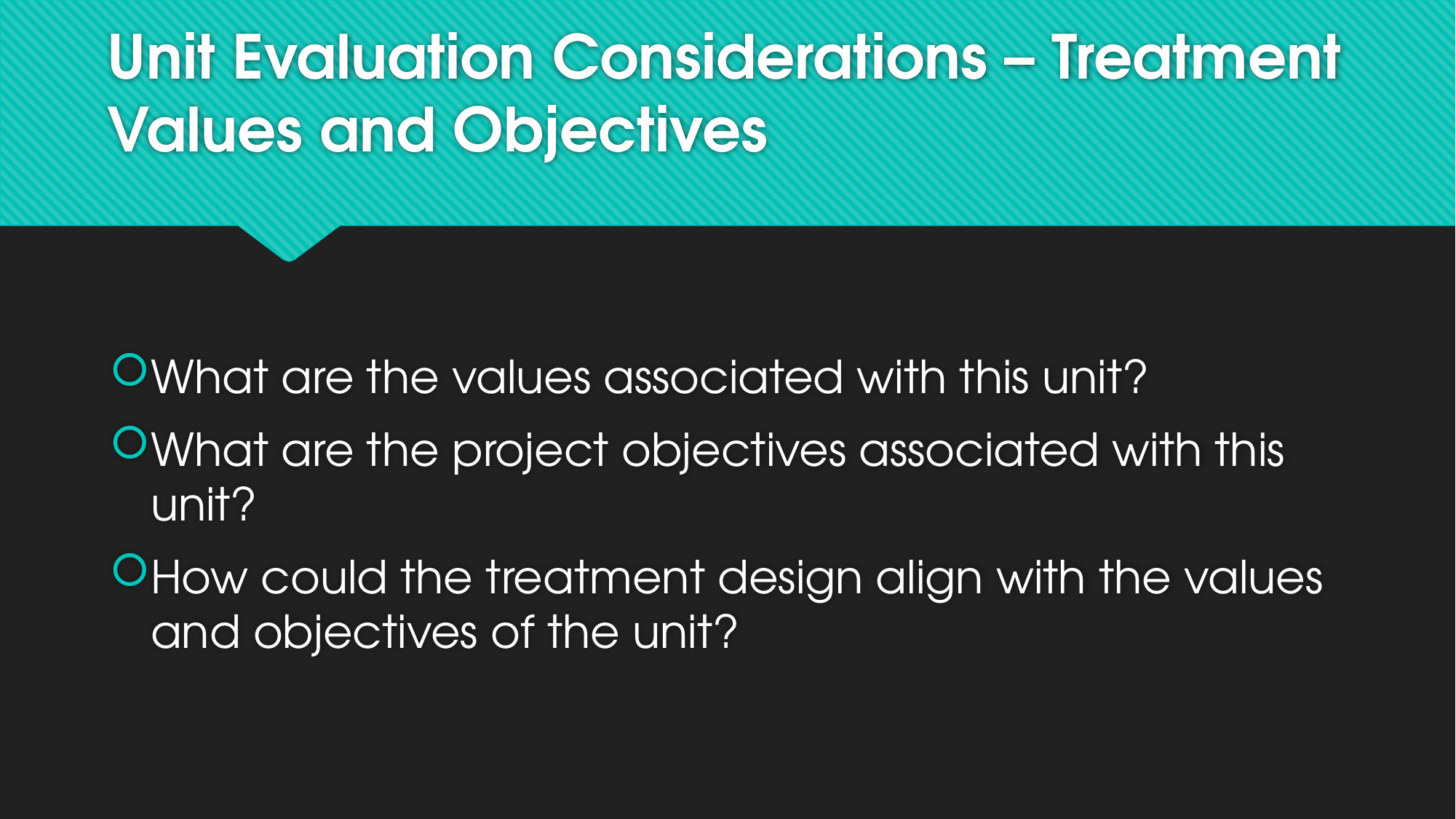

# Unit Evaluation Considerations – Treatment Values and Objectives
What are the values associated with this unit?
What are the project objectives associated with this unit?
How could the treatment design align with the values and objectives of the unit?